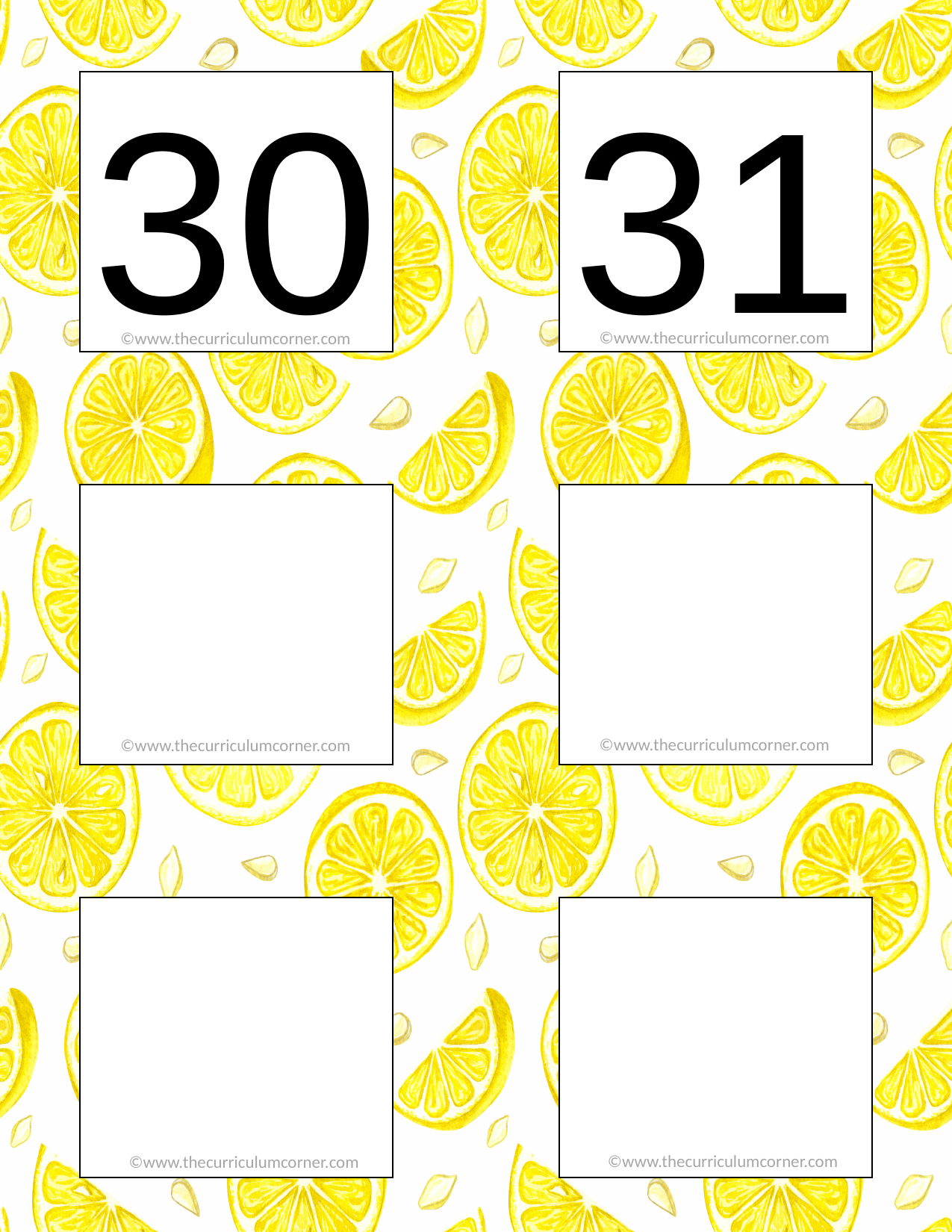

30
31

©www.thecurriculumcorner.com
©www.thecurriculumcorner.com

©www.thecurriculumcorner.com
©www.thecurriculumcorner.com

©www.thecurriculumcorner.com
©www.thecurriculumcorner.com